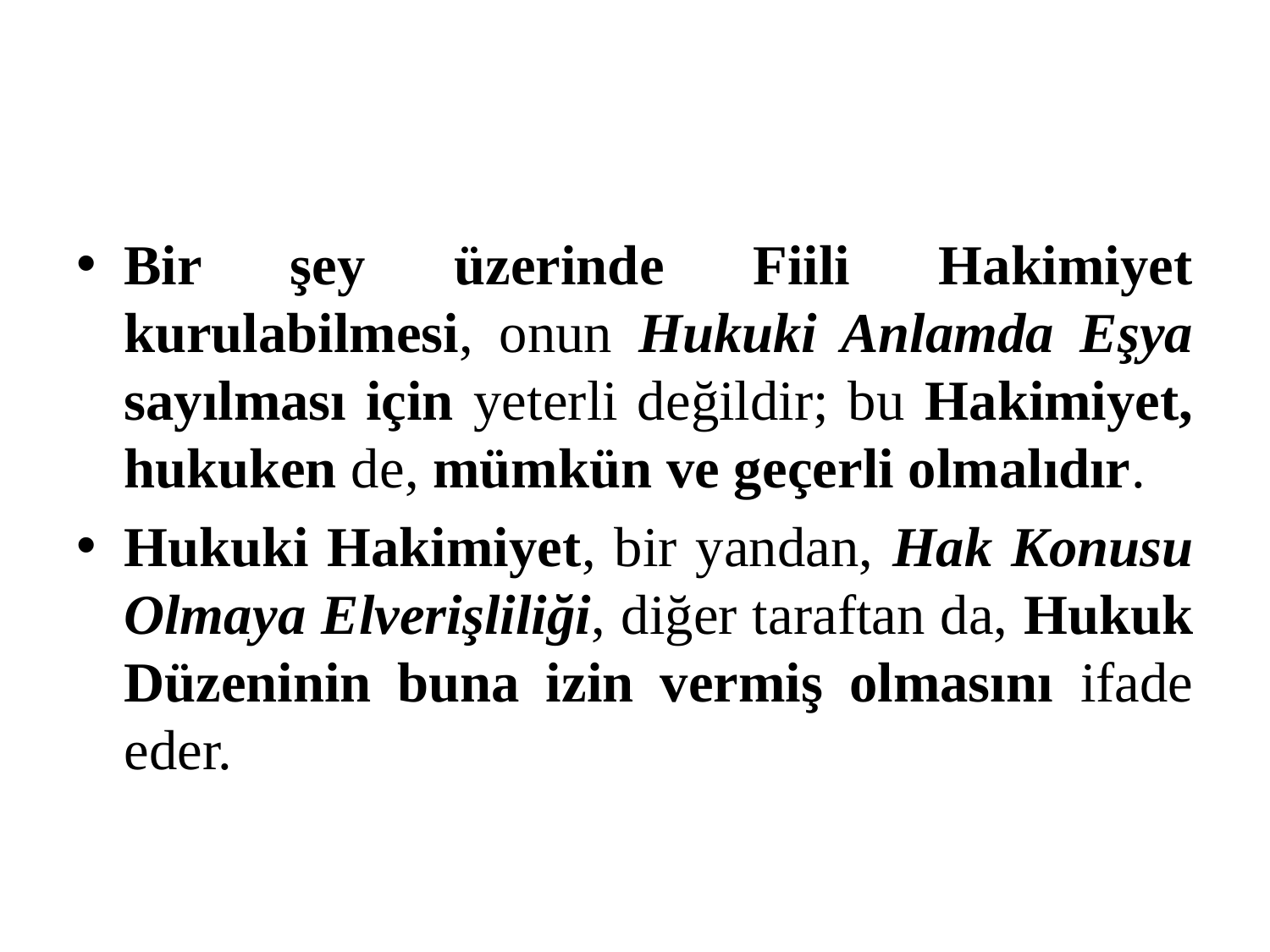

#
Bir şey üzerinde Fiili Hakimiyet kurulabilmesi, onun Hukuki Anlamda Eşya sayılması için yeterli değildir; bu Hakimiyet, hukuken de, mümkün ve geçerli olmalıdır.
Hukuki Hakimiyet, bir yandan, Hak Konusu Olmaya Elverişliliği, diğer taraftan da, Hukuk Düzeninin buna izin vermiş olmasını ifade eder.